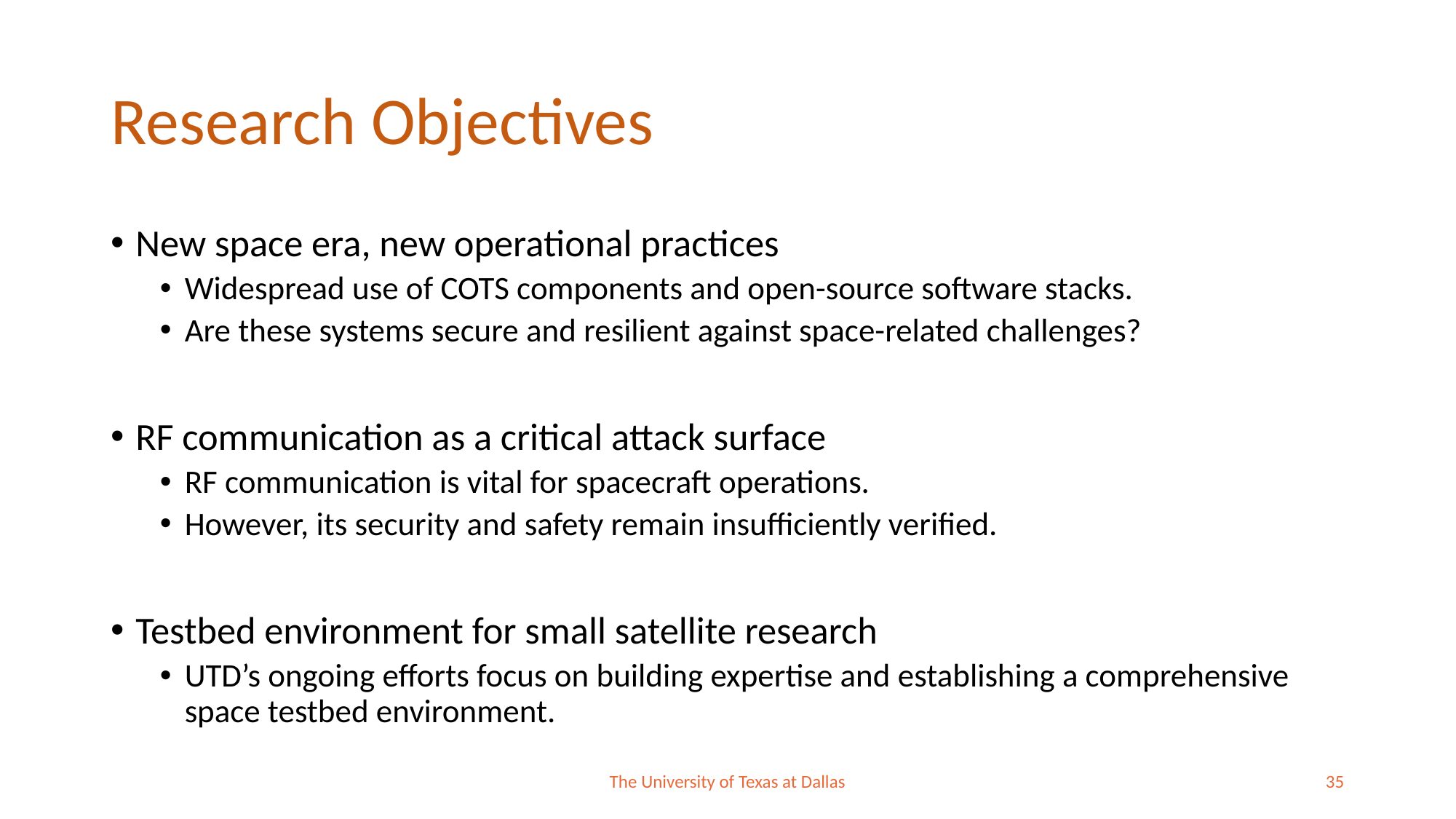

# Research Objectives
New space era, new operational practices
Widespread use of COTS components and open-source software stacks.
Are these systems secure and resilient against space-related challenges?

RF communication as a critical attack surface
RF communication is vital for spacecraft operations.
However, its security and safety remain insufficiently verified.

Testbed environment for small satellite research
UTD’s ongoing efforts focus on building expertise and establishing a comprehensive space testbed environment.
The University of Texas at Dallas
35